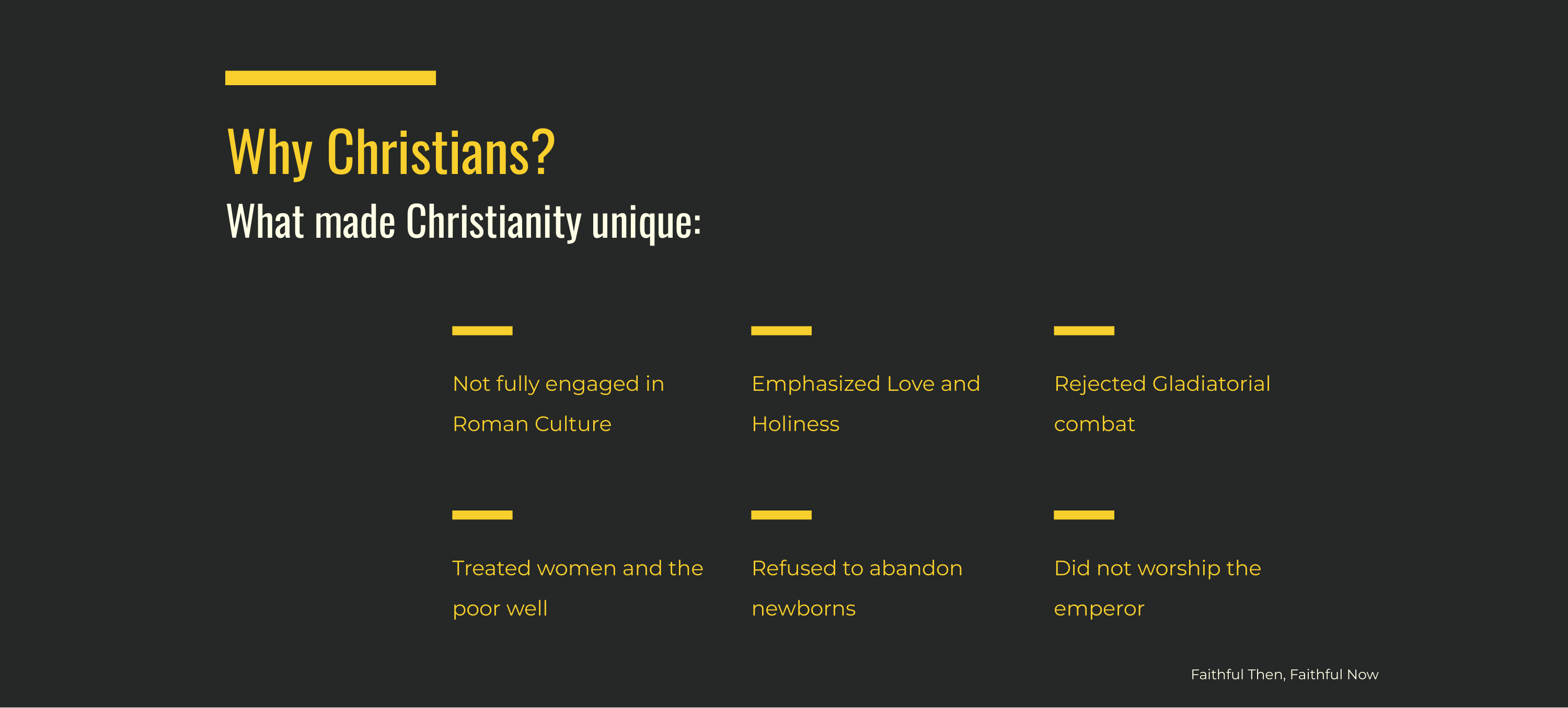

Why Christians?
What made Christianity unique:

Not fully engaged in Roman Culture
Emphasized Love and Holiness
Rejected Gladiatorial combat

Treated women and the poor well
Refused to abandon newborns
Did not worship the emperor
Faithful Then, Faithful Now